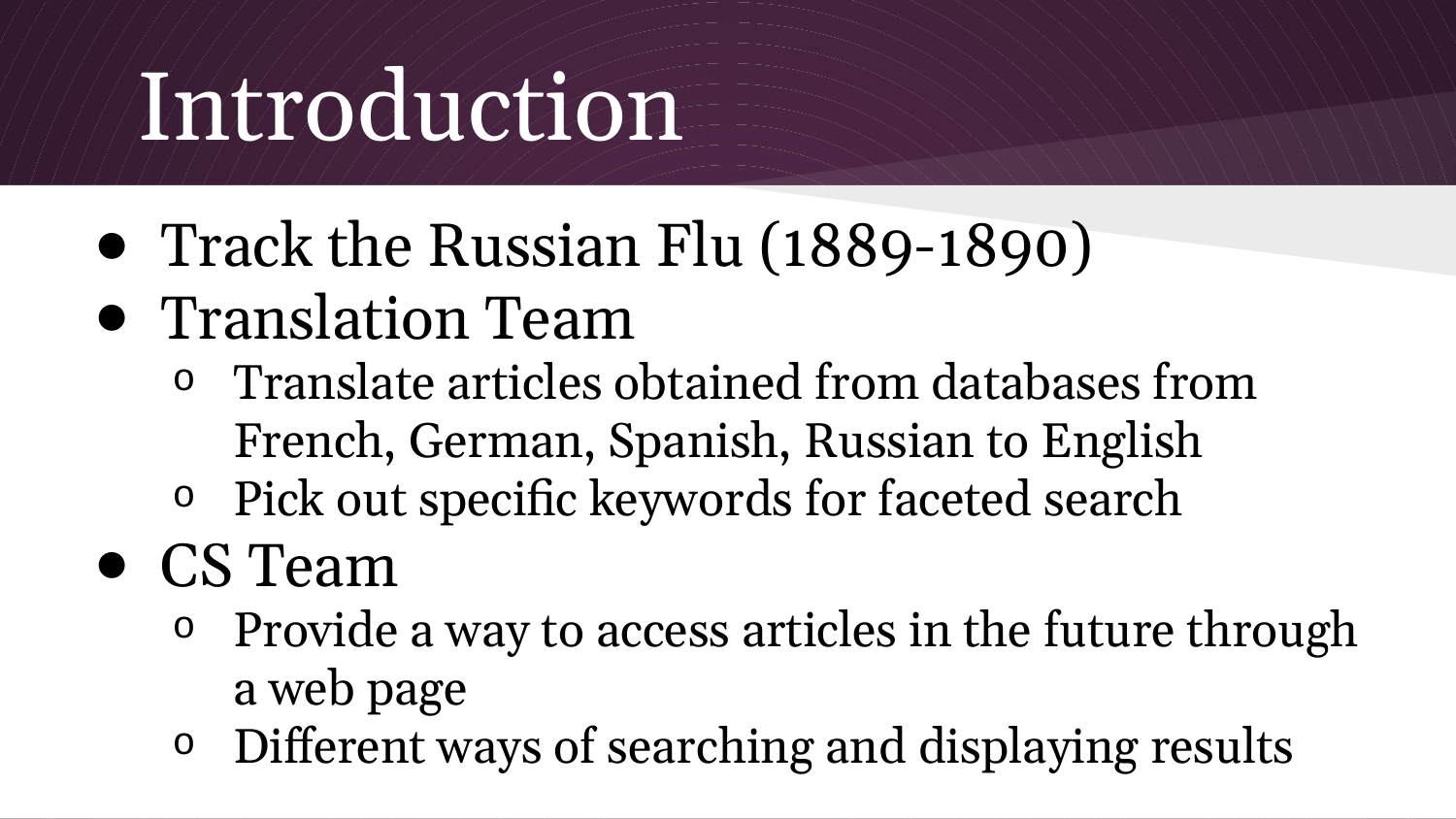

# Introduction
Track the Russian Flu (1889-1890)
Translation Team
Translate articles obtained from databases from French, German, Spanish, Russian to English
Pick out specific keywords for faceted search
CS Team
Provide a way to access articles in the future through a web page
Different ways of searching and displaying results